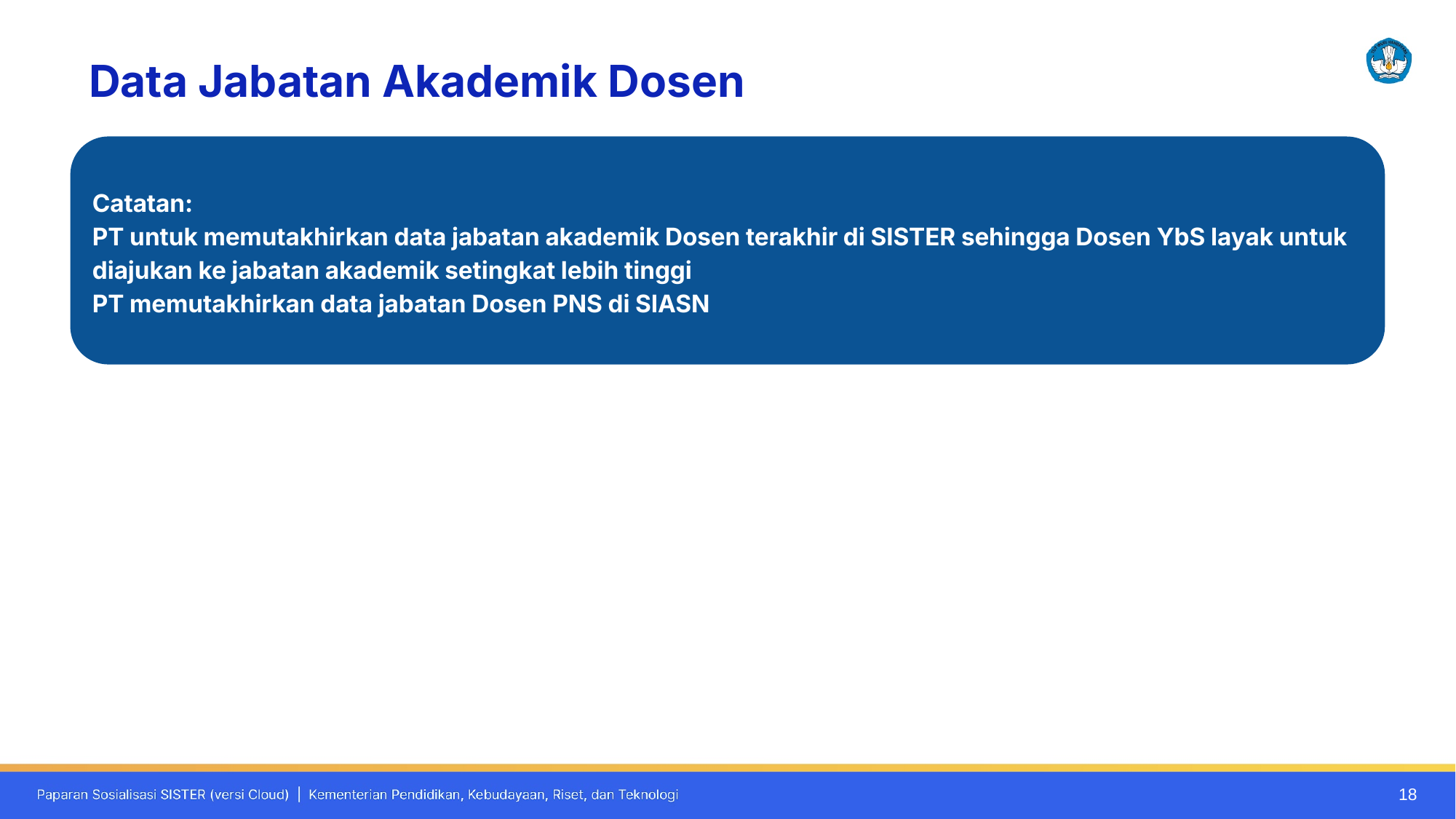

Ditdaya/KLSD
Data Jabatan Akademik Dosen
Catatan:
PT untuk memutakhirkan data jabatan akademik Dosen terakhir di SISTER sehingga Dosen YbS layak untuk diajukan ke jabatan akademik setingkat lebih tinggi
PT memutakhirkan data jabatan Dosen PNS di SIASN
18